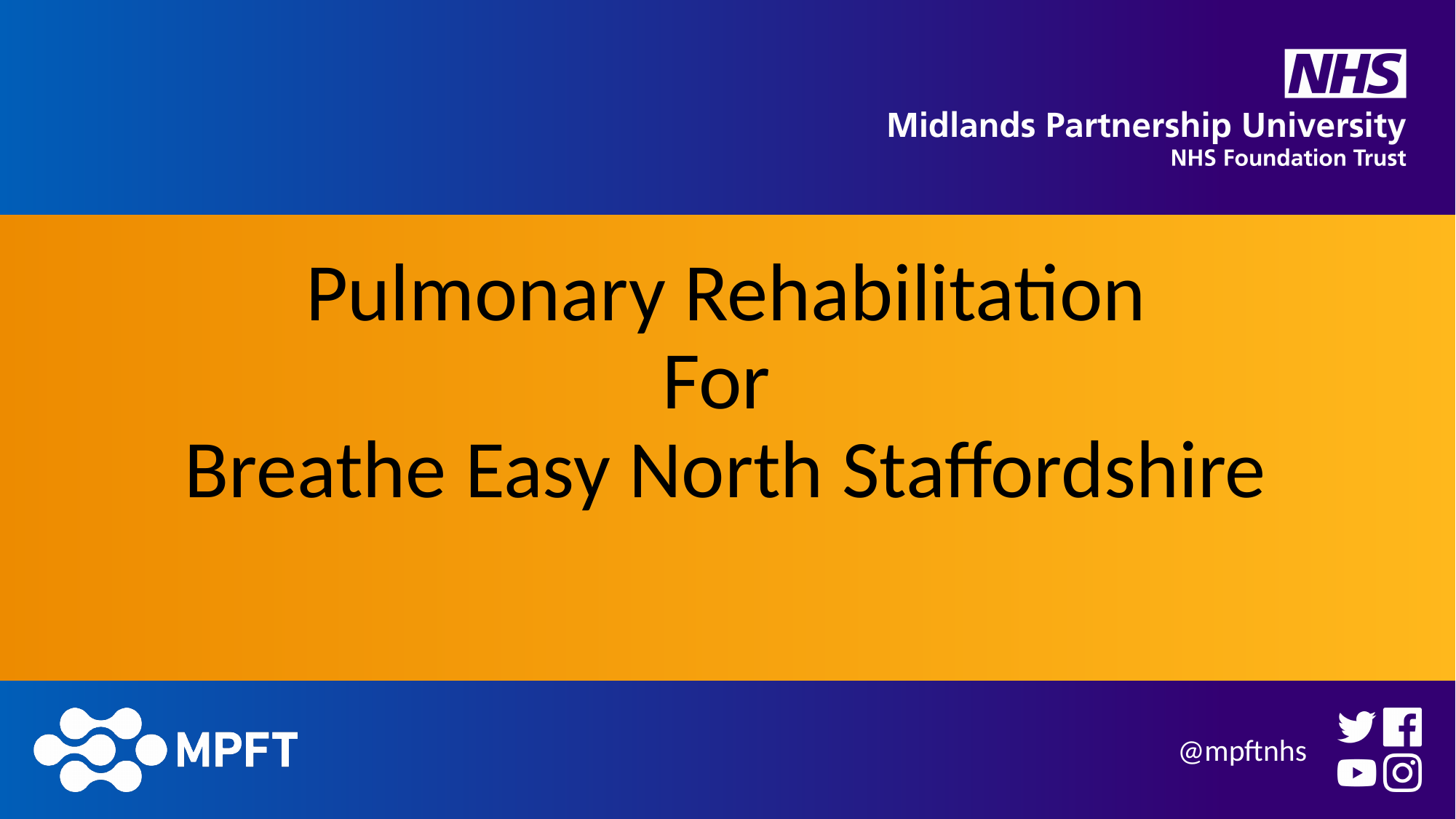

# Pulmonary Rehabilitation For Breathe Easy North Staffordshire